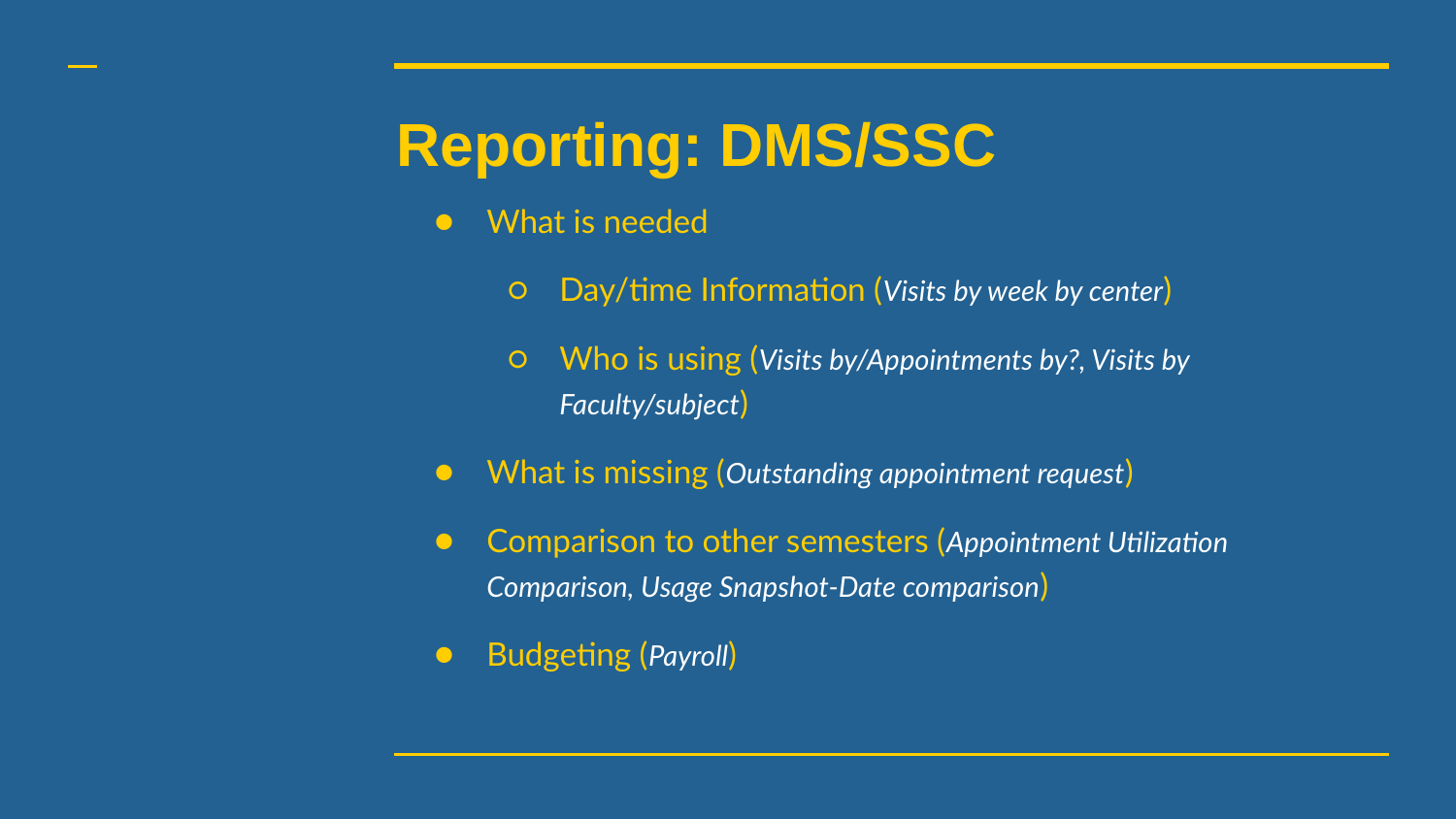

# Reporting: DMS/SSC
What is needed
Day/time Information (Visits by week by center)
Who is using (Visits by/Appointments by?, Visits by Faculty/subject)
What is missing (Outstanding appointment request)
Comparison to other semesters (Appointment Utilization Comparison, Usage Snapshot-Date comparison)
Budgeting (Payroll)